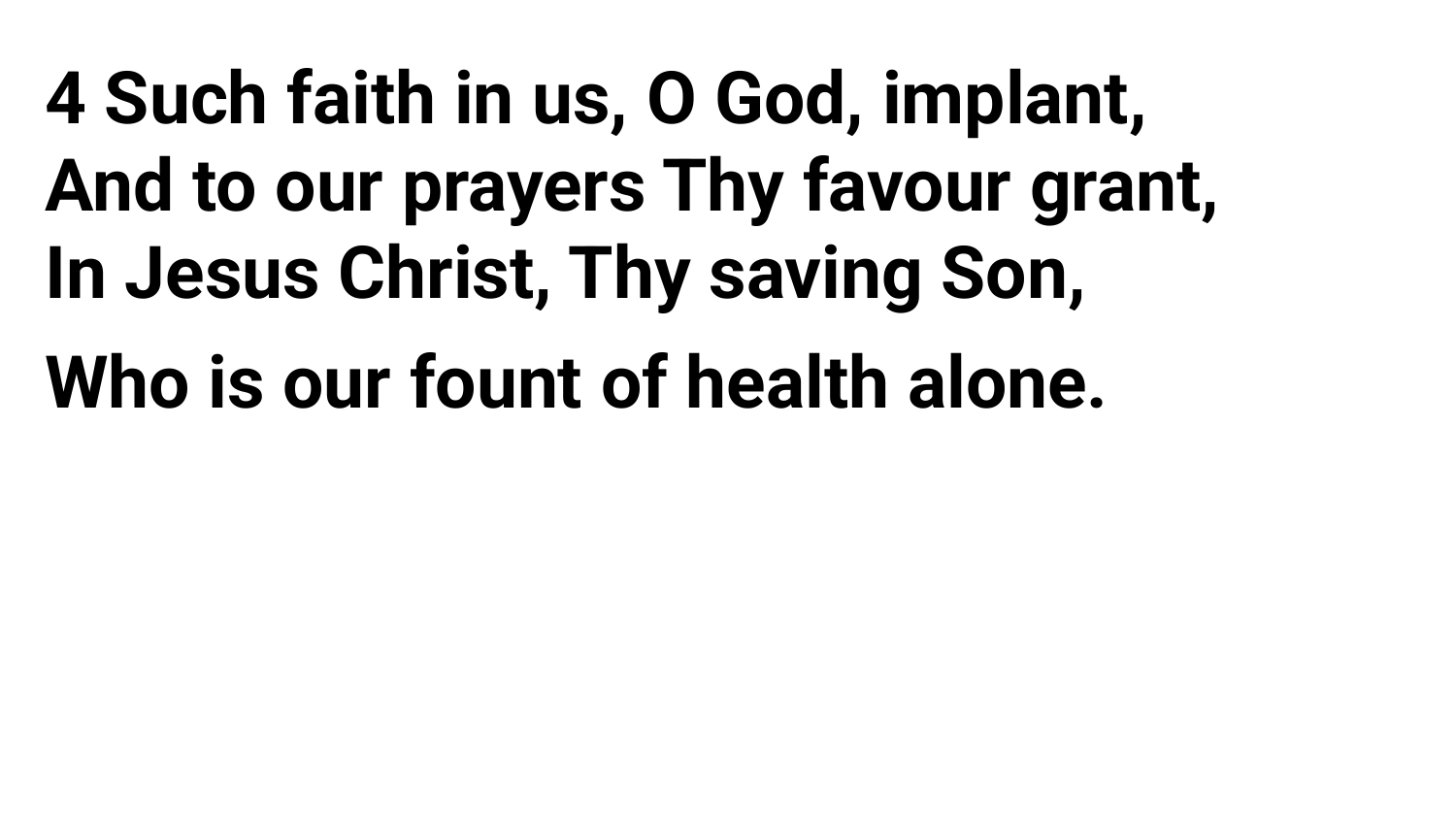

4 Such faith in us, O God, implant,
And to our prayers Thy favour grant,
In Jesus Christ, Thy saving Son,
Who is our fount of health alone.